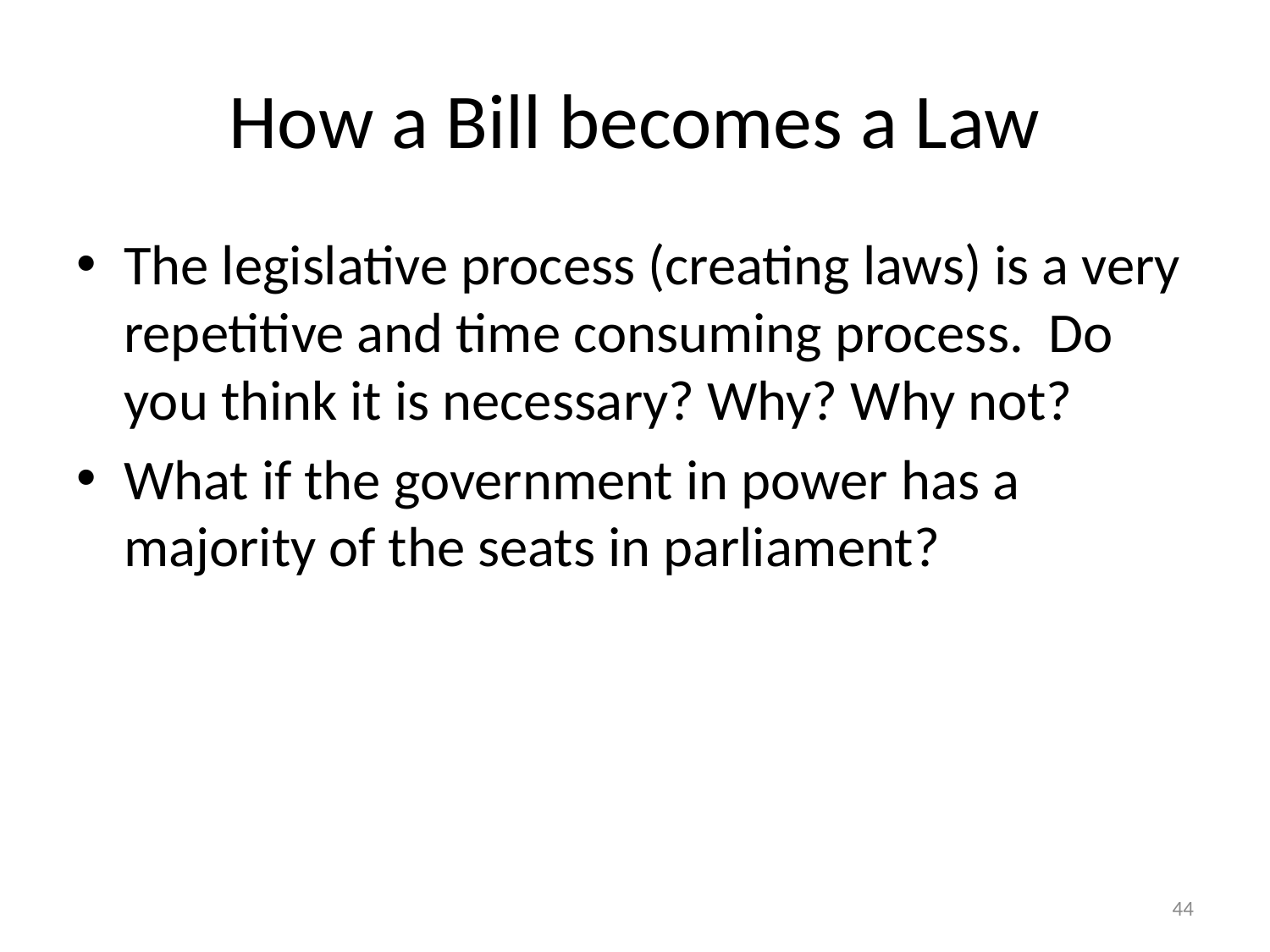

# How a Bill becomes a Law
The legislative process (creating laws) is a very repetitive and time consuming process.  Do you think it is necessary? Why? Why not?
What if the government in power has a majority of the seats in parliament?
44